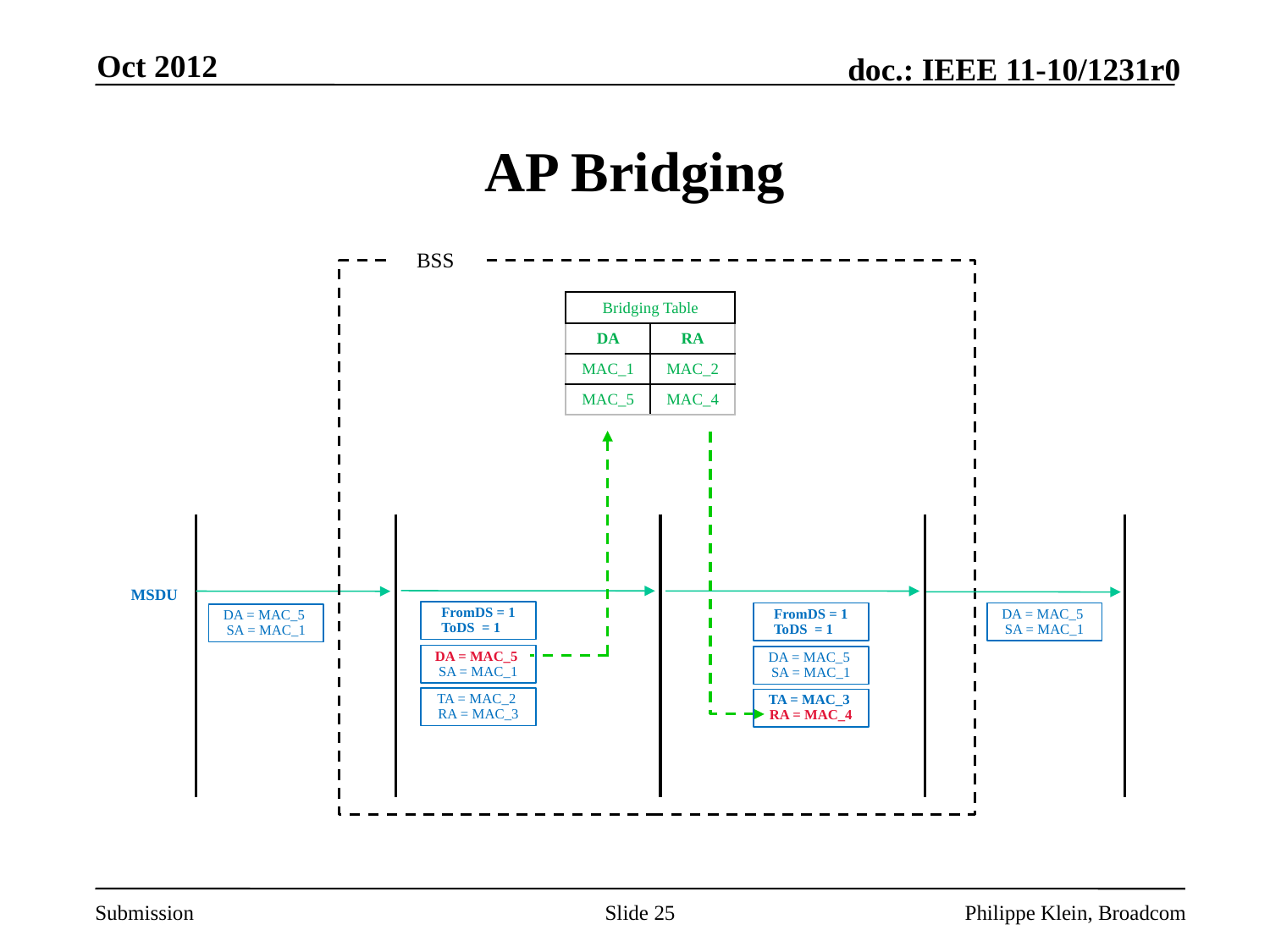

Oct 2012
# AP Bridging
BSS

Bridging Table
| DA | RA |
| --- | --- |
| MAC\_1 | MAC\_2 |
| MAC\_5 | MAC\_4 |
SA
[MAC_1]
STA
[MAC_2]
AP
[MAC_3]
STA
[MAC_4]
DA
[MAC_5]
MSDU
FromDS = 1 ToDS  = 1
DA = MAC_5  SA = MAC_1
FromDS = 1 ToDS  = 1
DA = MAC_5  SA = MAC_1
DA = MAC_5  SA = MAC_1
DA = MAC_5  SA = MAC_1
TA = MAC_2  RA = MAC_3
TA = MAC_3  RA = MAC_4
Slide 25
Philippe Klein, Broadcom